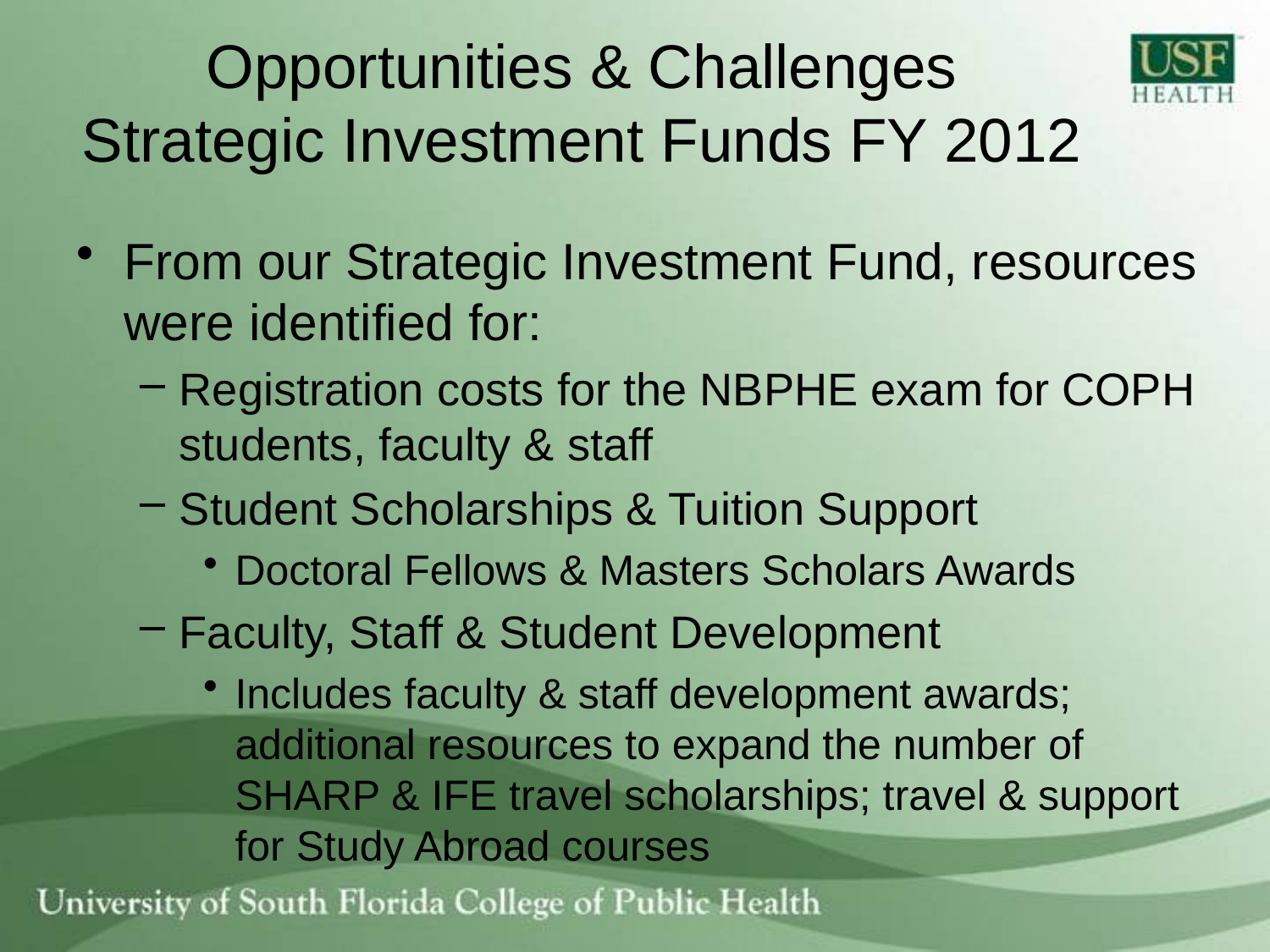

# Opportunities & Challenges Strategic Investment Funds FY 2012
From our Strategic Investment Fund, resources were identified for:
Registration costs for the NBPHE exam for COPH students, faculty & staff
Student Scholarships & Tuition Support
Doctoral Fellows & Masters Scholars Awards
Faculty, Staff & Student Development
Includes faculty & staff development awards; additional resources to expand the number of SHARP & IFE travel scholarships; travel & support for Study Abroad courses